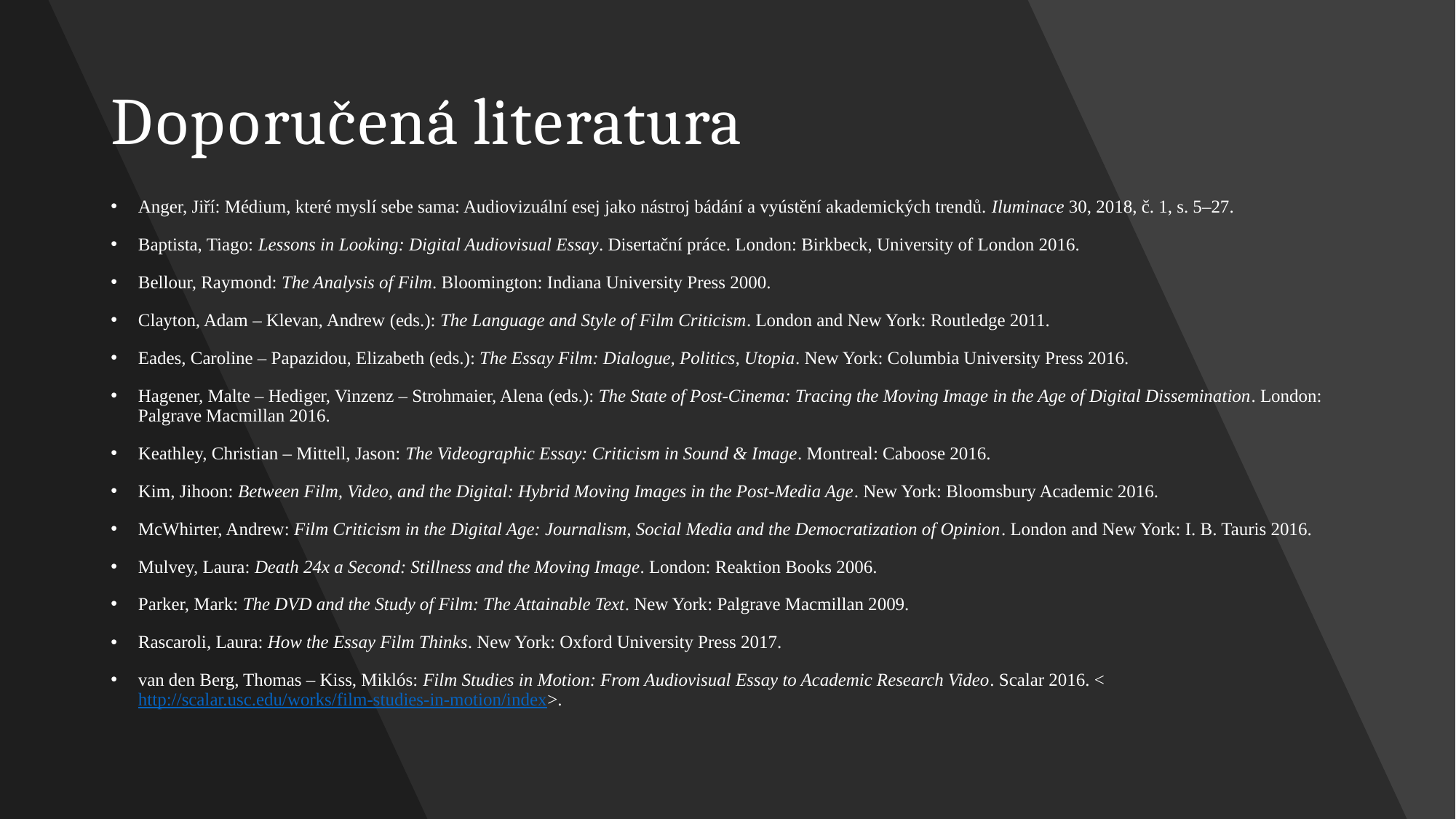

# Doporučená literatura
Anger, Jiří: Médium, které myslí sebe sama: Audiovizuální esej jako nástroj bádání a vyústění akademických trendů. Iluminace 30, 2018, č. 1, s. 5–27.
Baptista, Tiago: Lessons in Looking: Digital Audiovisual Essay. Disertační práce. London: Birkbeck, University of London 2016.
Bellour, Raymond: The Analysis of Film. Bloomington: Indiana University Press 2000.
Clayton, Adam – Klevan, Andrew (eds.): The Language and Style of Film Criticism. London and New York: Routledge 2011.
Eades, Caroline – Papazidou, Elizabeth (eds.): The Essay Film: Dialogue, Politics, Utopia. New York: Columbia University Press 2016.
Hagener, Malte – Hediger, Vinzenz – Strohmaier, Alena (eds.): The State of Post-Cinema: Tracing the Moving Image in the Age of Digital Dissemination. London: Palgrave Macmillan 2016.
Keathley, Christian – Mittell, Jason: The Videographic Essay: Criticism in Sound & Image. Montreal: Caboose 2016.
Kim, Jihoon: Between Film, Video, and the Digital: Hybrid Moving Images in the Post-Media Age. New York: Bloomsbury Academic 2016.
McWhirter, Andrew: Film Criticism in the Digital Age: Journalism, Social Media and the Democratization of Opinion. London and New York: I. B. Tauris 2016.
Mulvey, Laura: Death 24x a Second: Stillness and the Moving Image. London: Reaktion Books 2006.
Parker, Mark: The DVD and the Study of Film: The Attainable Text. New York: Palgrave Macmillan 2009.
Rascaroli, Laura: How the Essay Film Thinks. New York: Oxford University Press 2017.
van den Berg, Thomas – Kiss, Miklós: Film Studies in Motion: From Audiovisual Essay to Academic Research Video. Scalar 2016. <http://scalar.usc.edu/works/film-studies-in-motion/index>.